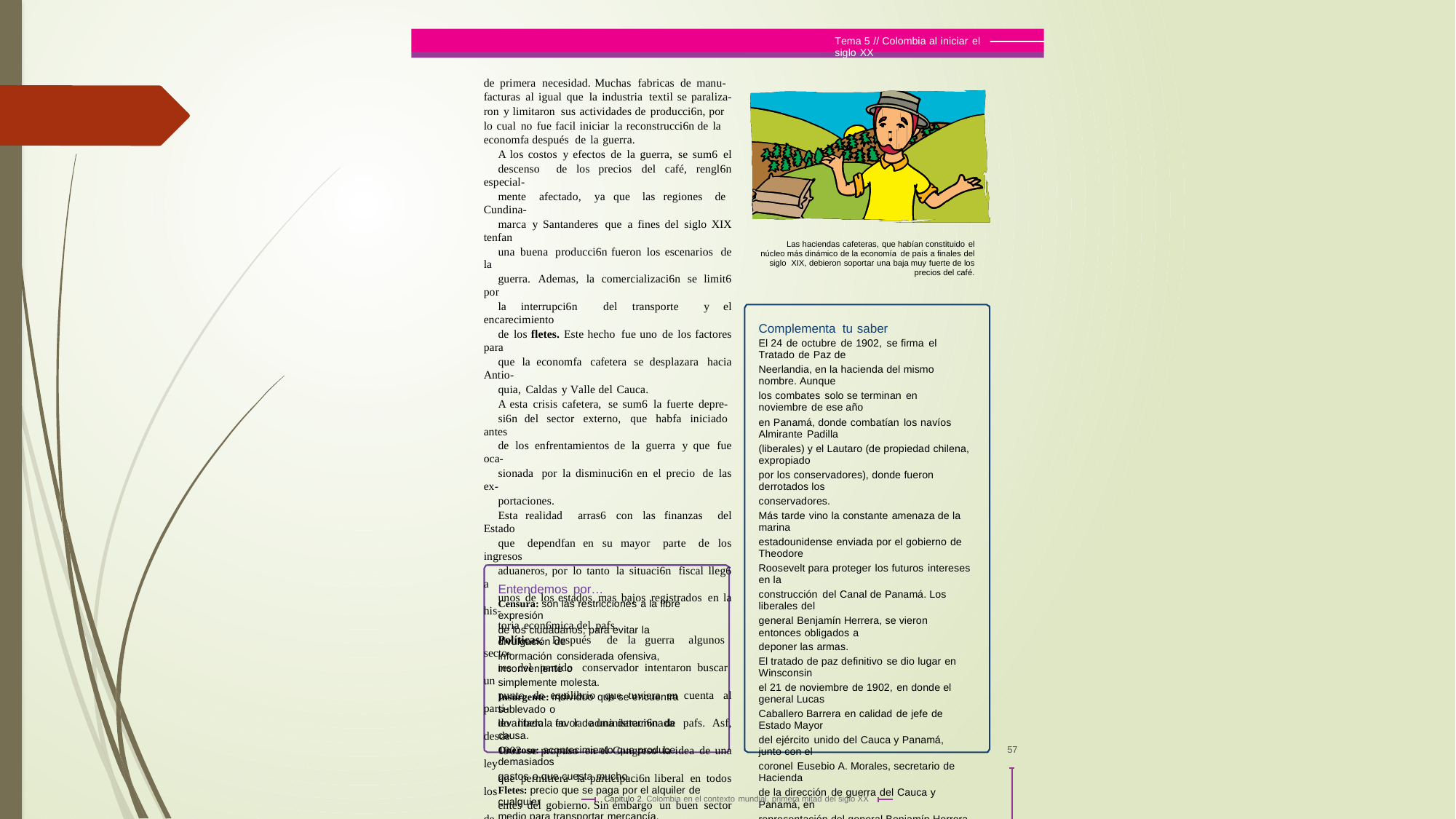

Tema 5 // Colombia al iniciar el siglo XX

de primera  necesidad. Muchas  fabricas  de manu-
facturas al igual que la industria  textil se paraliza-
ron y limitaron sus actividades de producci6n, por
lo cual no fue facil iniciar la reconstrucci6n de la
economfa después  de la guerra.
A los costos y efectos de la guerra,  se sum6 el
descenso  de los precios del café, rengl6n especial-
mente  afectado,  ya que  las regiones  de  Cundina-
marca y Santanderes que a fines del siglo XIX tenfan
una buena  producci6n fueron los escenarios  de la
guerra. Ademas, la comercializaci6n se limit6 por
la interrupci6n  del transporte  y el encarecimiento
de los fletes. Este hecho fue uno de los factores para
que la economfa cafetera se desplazara hacia Antio-
quia, Caldas y Valle del Cauca.
A esta crisis cafetera,  se sum6  la fuerte depre-
si6n del  sector  externo,  que  habfa  iniciado  antes
de los enfrentamientos de la guerra y que fue oca-
sionada  por la disminuci6n en el precio  de las ex-
portaciones.
Esta realidad  arras6 con las finanzas  del Estado
que  dependfan en su mayor  parte  de los ingresos
aduaneros, por lo tanto  la situaci6n  fiscal lleg6 a
unos de los estados mas bajos registrados en la his-
toria econ6mica del pafs.
Políticas. Después  de la guerra  algunos  secto-
res del  partido  conservador intentaron buscar  un
punto  de equilibrio  que tuviera en cuenta  al parti-
do liberal en la administraci6n de pafs. Asf, desde
1903 se propuso  en el Congreso la idea de una ley
que permitiera  la participaci6n liberal en todos los
entes del gobierno. Sin embargo  un buen sector de
los conservadores rechaz6 dicha proposici6n.

Las haciendas cafeteras, que habían constituido el núcleo más dinámico de la economía de país a finales del siglo  XIX, debieron soportar una baja muy fuerte de los precios del café.

Complementa tu saber
El 24 de octubre de 1902, se firma el Tratado de Paz de
Neerlandia, en la hacienda del mismo nombre. Aunque
los combates solo se terminan en noviembre de ese año
en Panamá, donde combatían los navíos Almirante Padilla
(liberales) y el Lautaro (de propiedad chilena, expropiado
por los conservadores), donde fueron derrotados los
conservadores.
Más tarde vino la constante amenaza de la marina
estadounidense enviada por el gobierno de Theodore
Roosevelt para proteger los futuros intereses en la
construcción del Canal de Panamá. Los liberales del
general Benjamín Herrera, se vieron entonces obligados a
deponer las armas.
El tratado de paz definitivo se dio lugar en Winsconsin
el 21 de noviembre de 1902, en donde el general Lucas
Caballero Barrera en calidad de jefe de Estado Mayor
del ejército unido del Cauca y Panamá, junto con el
coronel Eusebio A. Morales, secretario de Hacienda
de la dirección de guerra del Cauca y Panamá, en
representación del general Benjamín Herrera y del
partido liberal, se reunieron con el general Víctor M.
Salazar gobernador del departamento de Panamá, y el
general Alfredo Vázquez Cobo, jefe de Estado Mayor del
ejército conservador en la Costa Atlántica, el Pacífico y
Panamá, firmaron en representación del gobierno, el fin
de la guerra.
http://www.colombia.com/colombiainfo/nuestrahistoria/mildias.asp

Entendemos por…
Censura: son las restricciones a la libre expresión
de los ciudadanos, para evitar la divulgación de
información considerada ofensiva, inconveniente o
simplemente molesta.
Insurgente: individuo que se encuentra sublevado o
levantado a favor de una determinada causa.
Oneroso: acontecimiento que produce demasiados
gastos o que cuesta mucho.
Fletes: precio que se paga por el alquiler de cualquier
medio para transportar mercancía.
57

Capitulo 2. Colombia en el contexto mundial, primera mitad del siglo XX